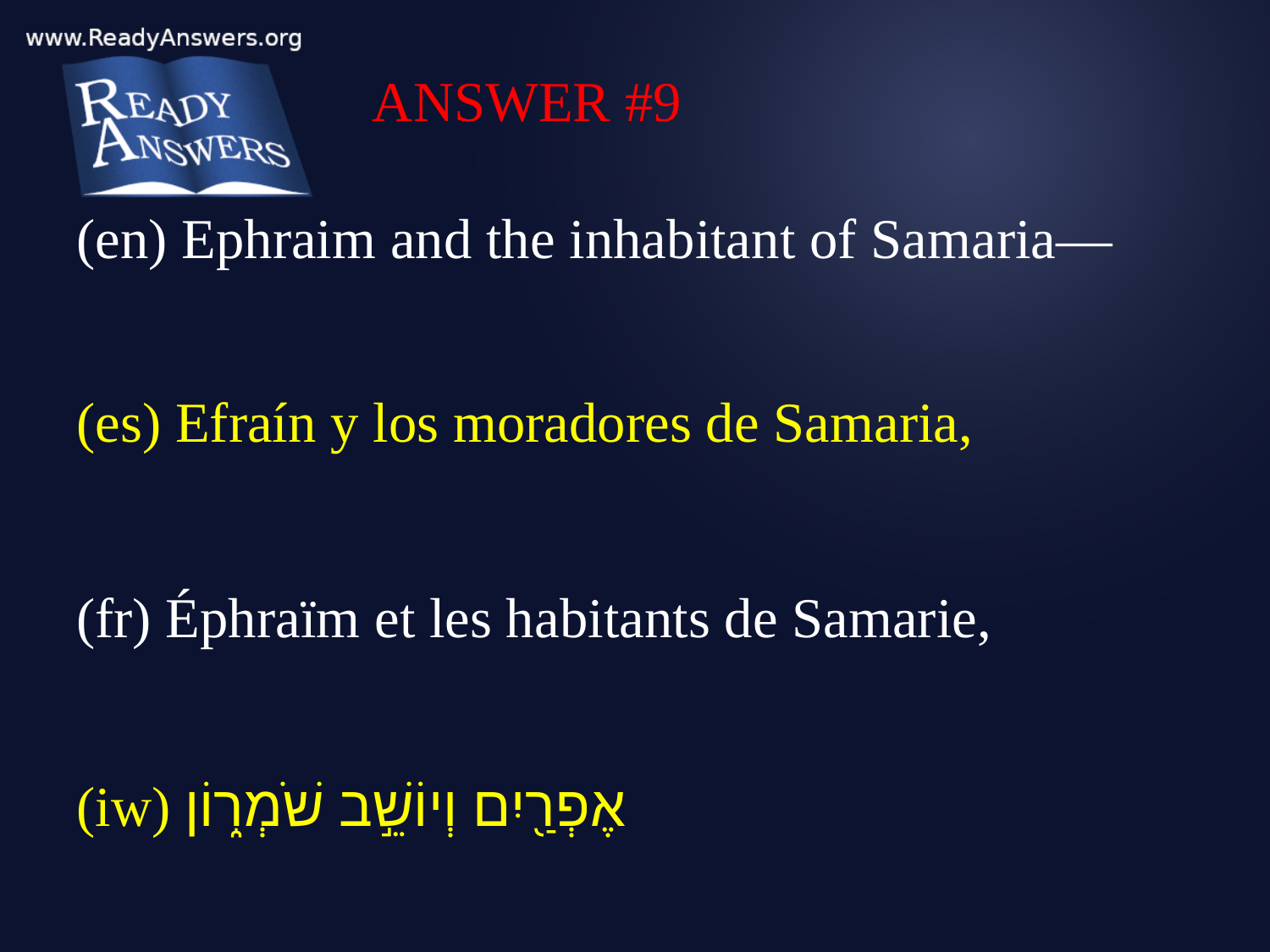

ANSWER #9
(en) Ephraim and the inhabitant of Samaria—
(es) Efraín y los moradores de Samaria,
(fr) Éphraïm et les habitants de Samarie,
(iw) אֶפְרַ֖יִם וְיוֹשֵׁ֣ב שֹׁמְר֑וֹן